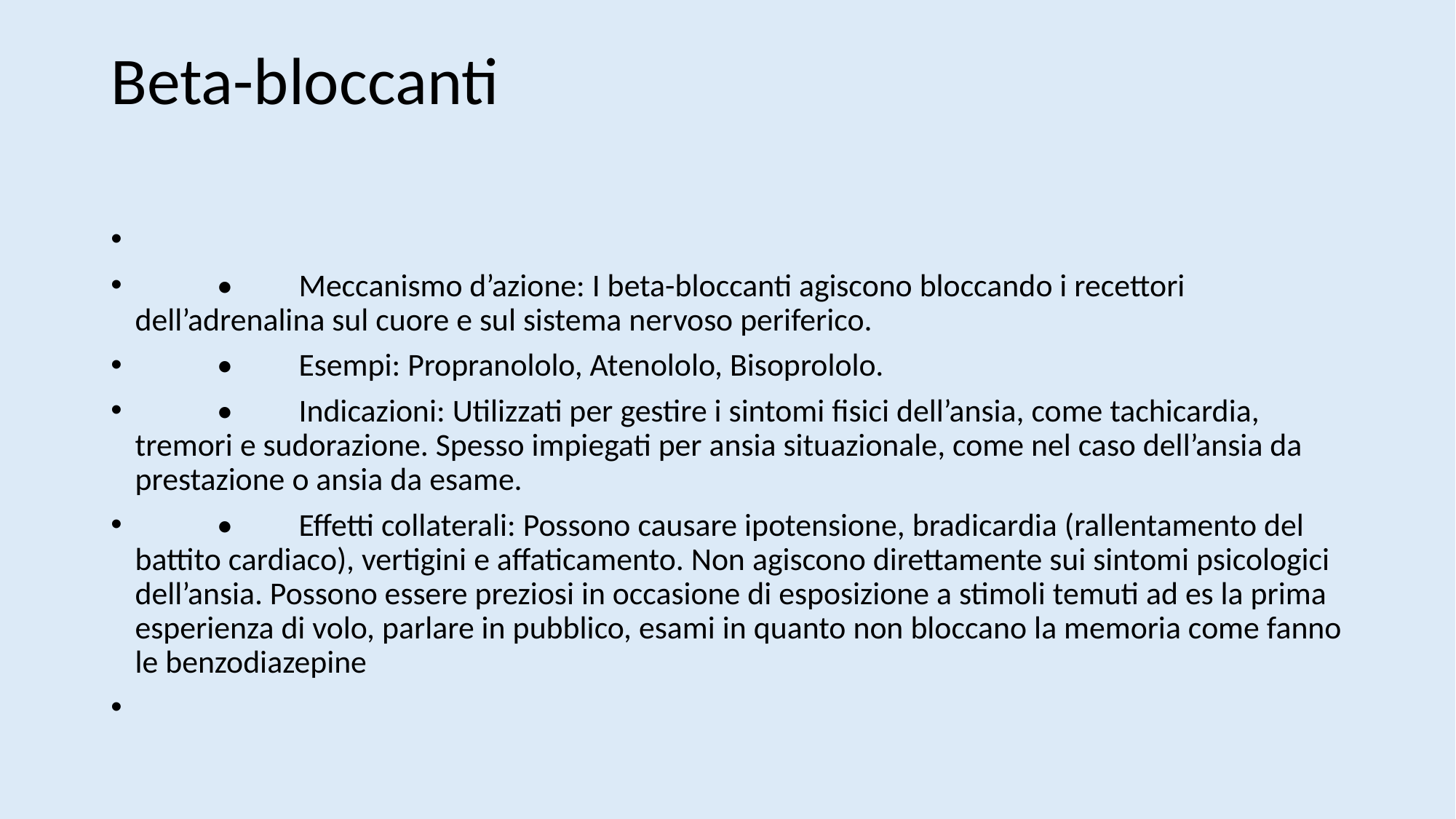

# Beta-bloccanti

	•	Meccanismo d’azione: I beta-bloccanti agiscono bloccando i recettori dell’adrenalina sul cuore e sul sistema nervoso periferico.
	•	Esempi: Propranololo, Atenololo, Bisoprololo.
	•	Indicazioni: Utilizzati per gestire i sintomi fisici dell’ansia, come tachicardia, tremori e sudorazione. Spesso impiegati per ansia situazionale, come nel caso dell’ansia da prestazione o ansia da esame.
	•	Effetti collaterali: Possono causare ipotensione, bradicardia (rallentamento del battito cardiaco), vertigini e affaticamento. Non agiscono direttamente sui sintomi psicologici dell’ansia. Possono essere preziosi in occasione di esposizione a stimoli temuti ad es la prima esperienza di volo, parlare in pubblico, esami in quanto non bloccano la memoria come fanno le benzodiazepine